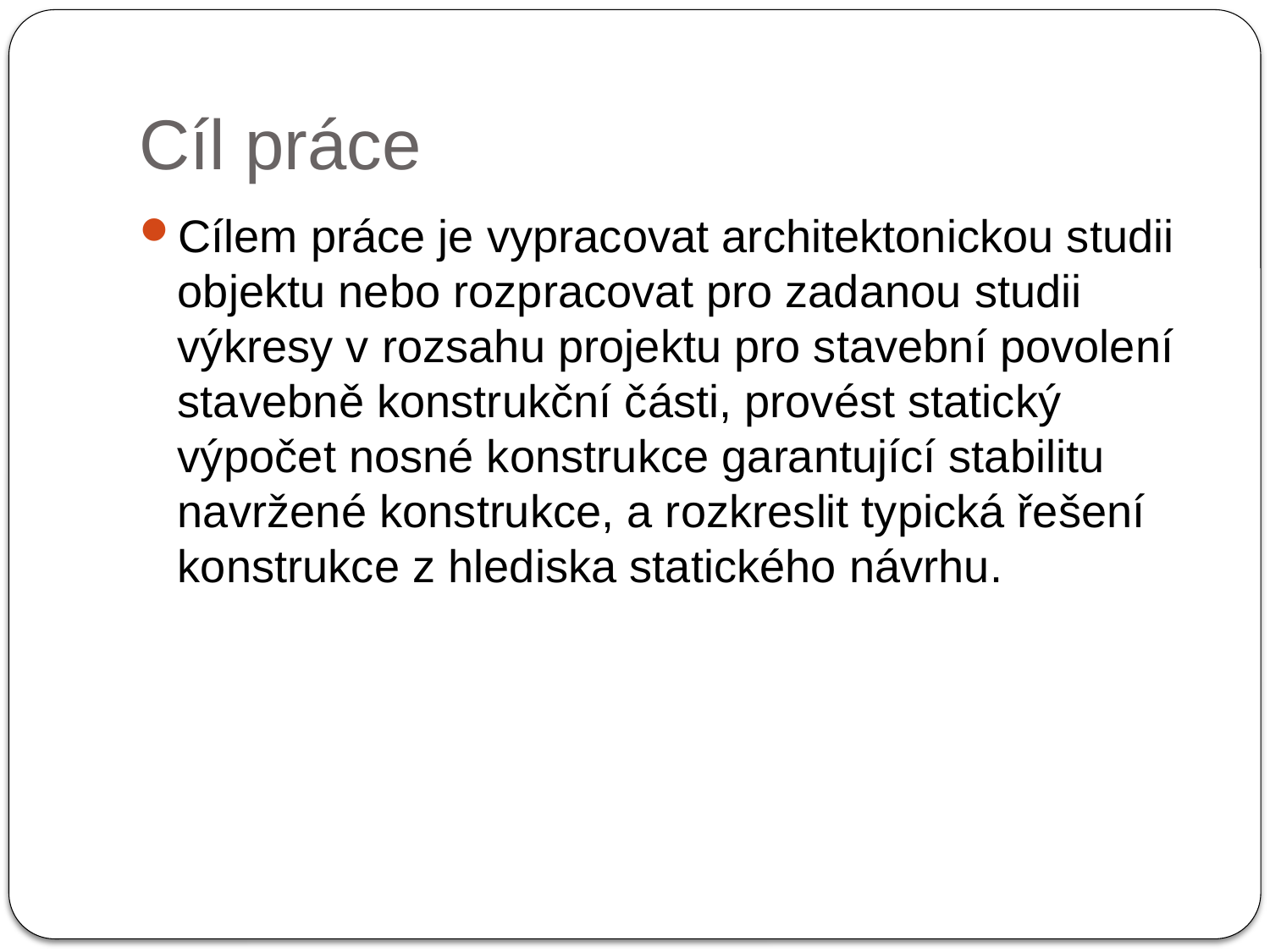

# Cíl práce
Cílem práce je vypracovat architektonickou studii objektu nebo rozpracovat pro zadanou studii výkresy v rozsahu projektu pro stavební povolení stavebně konstrukční části, provést statický výpočet nosné konstrukce garantující stabilitu navržené konstrukce, a rozkreslit typická řešení konstrukce z hlediska statického návrhu.